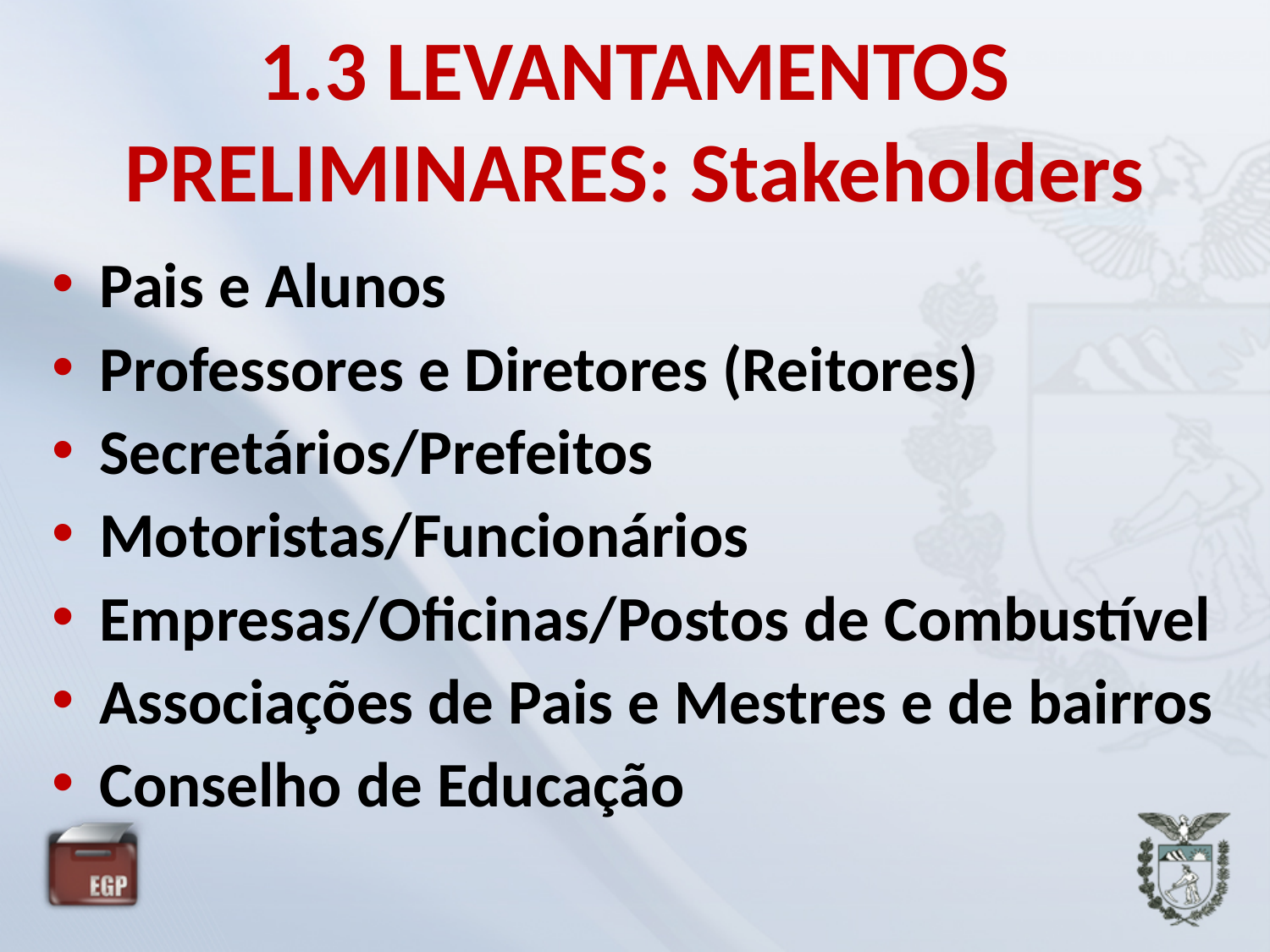

# 1.3 LEVANTAMENTOS PRELIMINARES: Stakeholders
Pais e Alunos
Professores e Diretores (Reitores)
Secretários/Prefeitos
Motoristas/Funcionários
Empresas/Oficinas/Postos de Combustível
Associações de Pais e Mestres e de bairros
Conselho de Educação